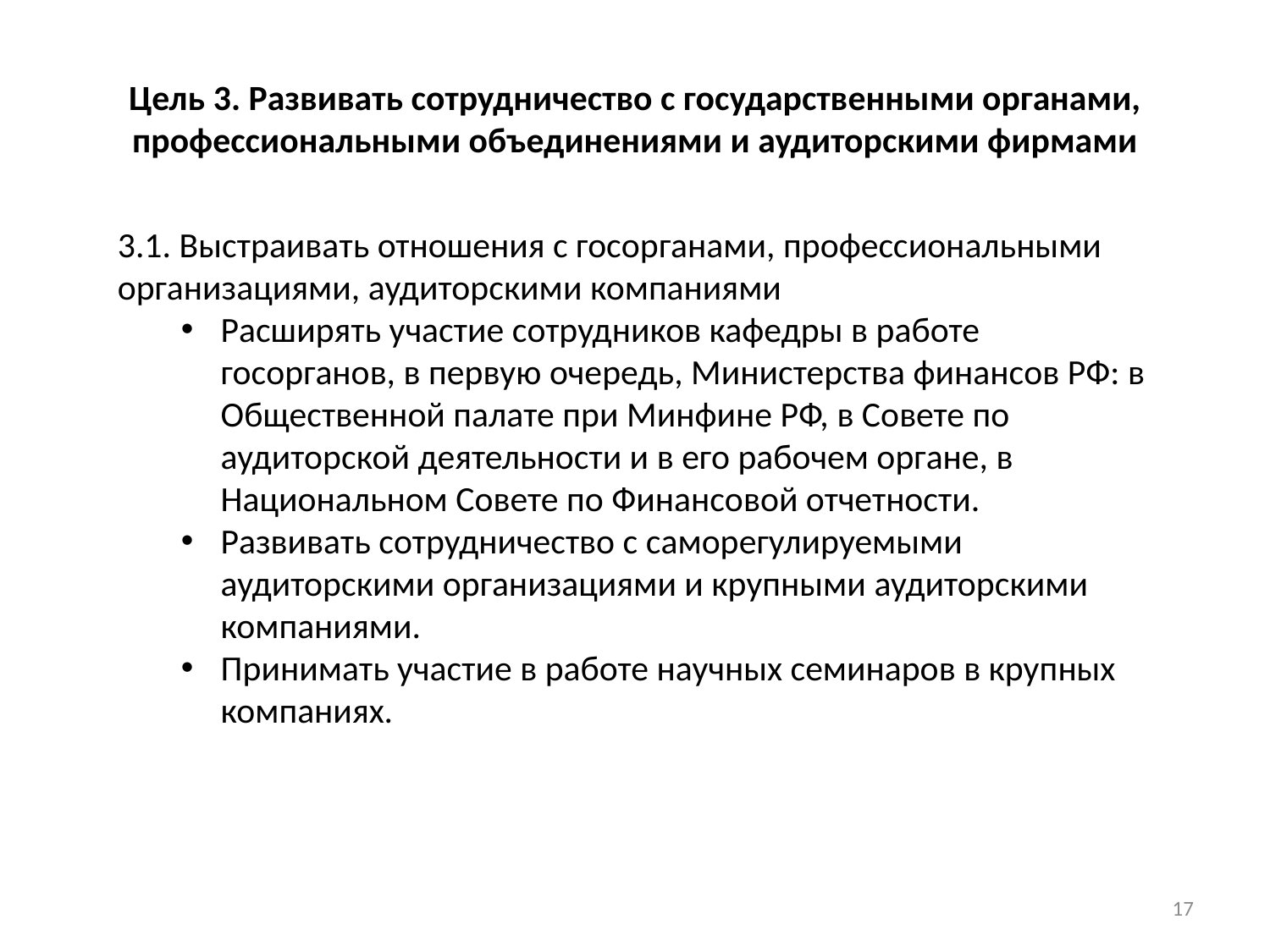

# Цель 3. Развивать сотрудничество с государственными органами, профессиональными объединениями и аудиторскими фирмами
3.1. Выстраивать отношения с госорганами, профессиональными организациями, аудиторскими компаниями
Расширять участие сотрудников кафедры в работе госорганов, в первую очередь, Министерства финансов РФ: в Общественной палате при Минфине РФ, в Совете по аудиторской деятельности и в его рабочем органе, в Национальном Совете по Финансовой отчетности.
Развивать сотрудничество с саморегулируемыми аудиторскими организациями и крупными аудиторскими компаниями.
Принимать участие в работе научных семинаров в крупных компаниях.

17